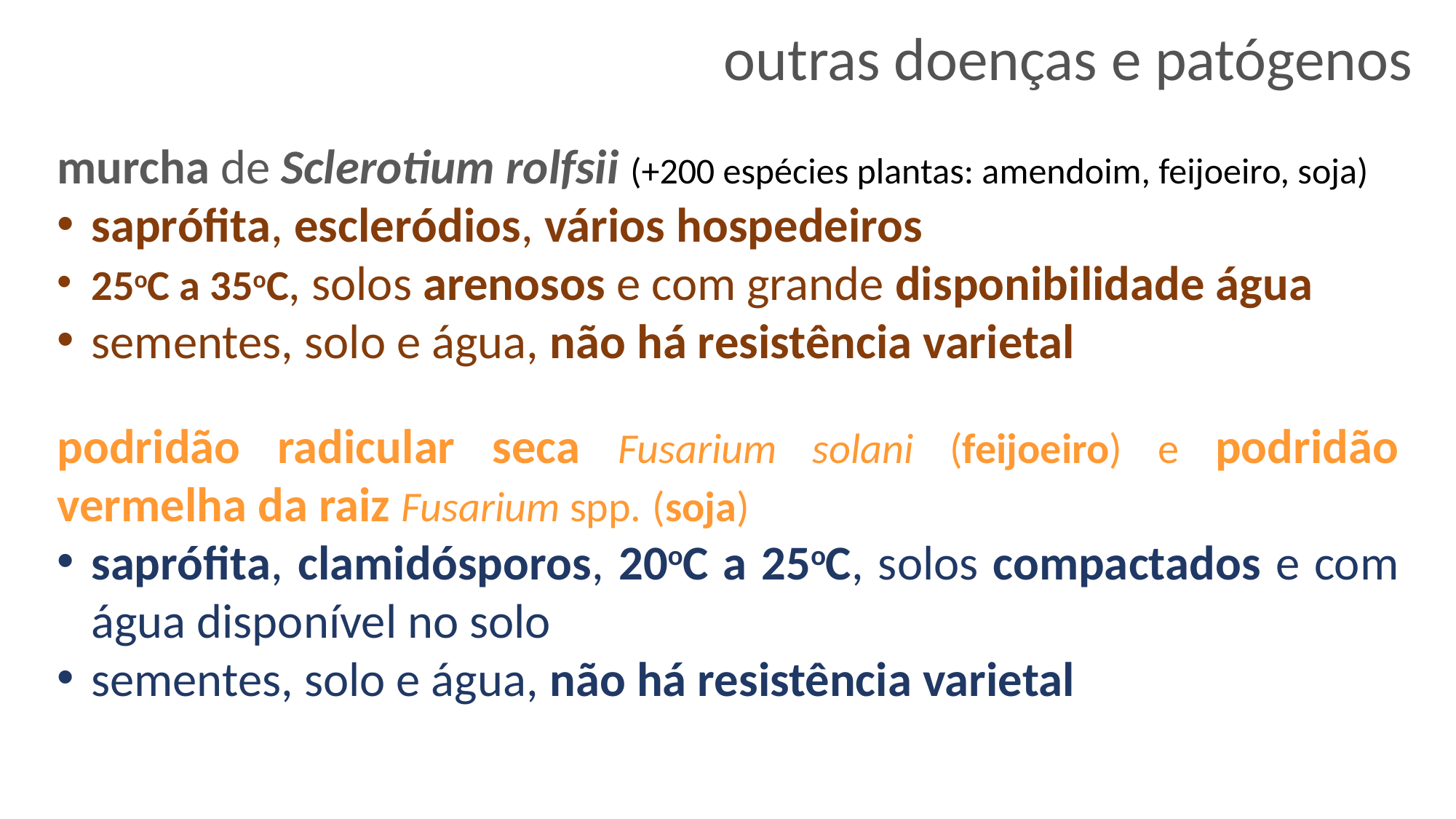

outras doenças e patógenos
murcha de Sclerotium rolfsii (+200 espécies plantas: amendoim, feijoeiro, soja)
saprófita, escleródios, vários hospedeiros
25oC a 35oC, solos arenosos e com grande disponibilidade água
sementes, solo e água, não há resistência varietal
podridão radicular seca Fusarium solani (feijoeiro) e podridão vermelha da raiz Fusarium spp. (soja)
saprófita, clamidósporos, 20oC a 25oC, solos compactados e com água disponível no solo
sementes, solo e água, não há resistência varietal